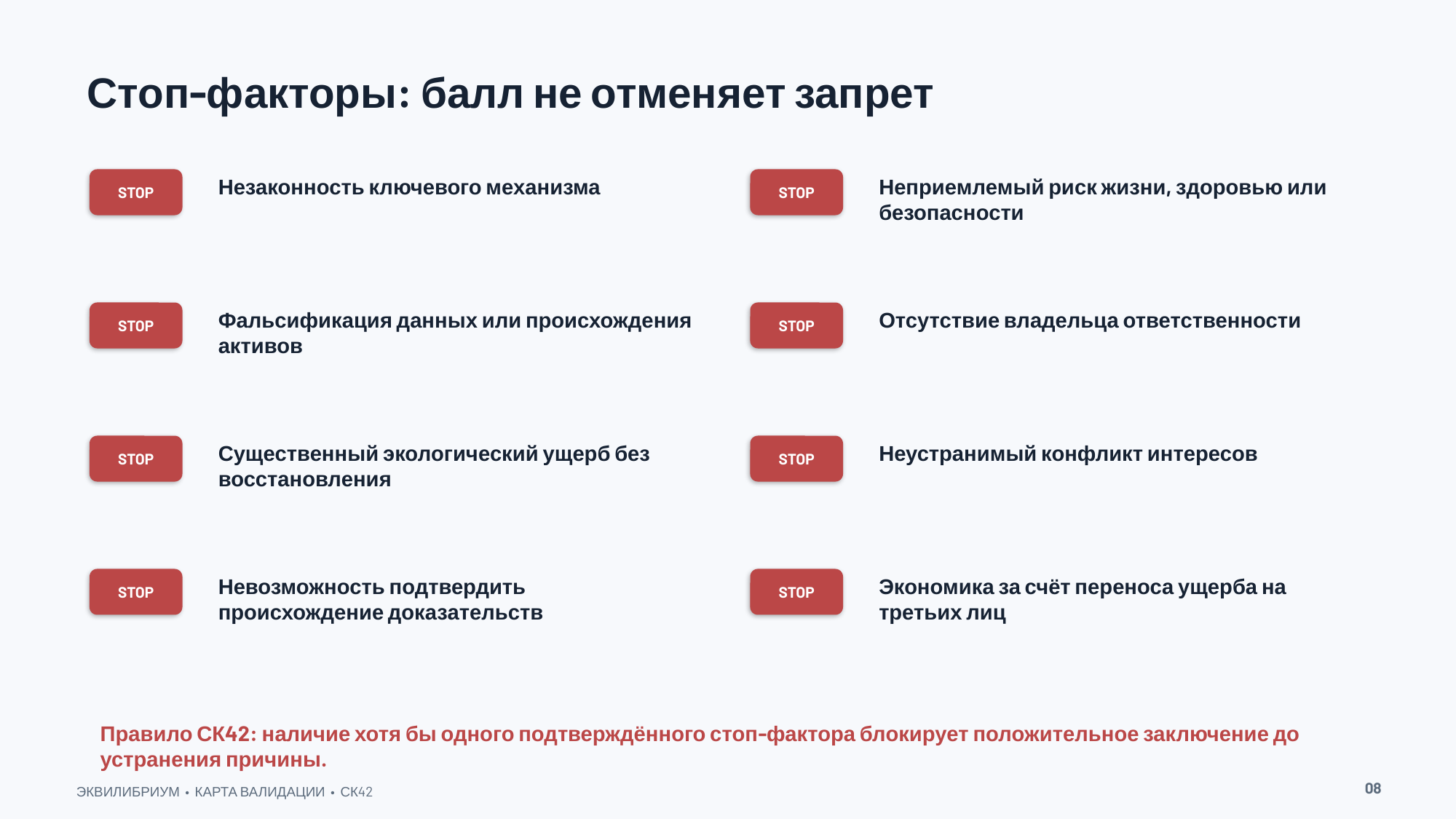

Стоп-факторы: балл не отменяет запрет
Незаконность ключевого механизма
Неприемлемый риск жизни, здоровью или безопасности
STOP
STOP
Фальсификация данных или происхождения активов
Отсутствие владельца ответственности
STOP
STOP
Существенный экологический ущерб без восстановления
Неустранимый конфликт интересов
STOP
STOP
Невозможность подтвердить происхождение доказательств
Экономика за счёт переноса ущерба на третьих лиц
STOP
STOP
Правило СК42: наличие хотя бы одного подтверждённого стоп-фактора блокирует положительное заключение до устранения причины.
08
ЭКВИЛИБРИУМ  •  КАРТА ВАЛИДАЦИИ  •  СК42